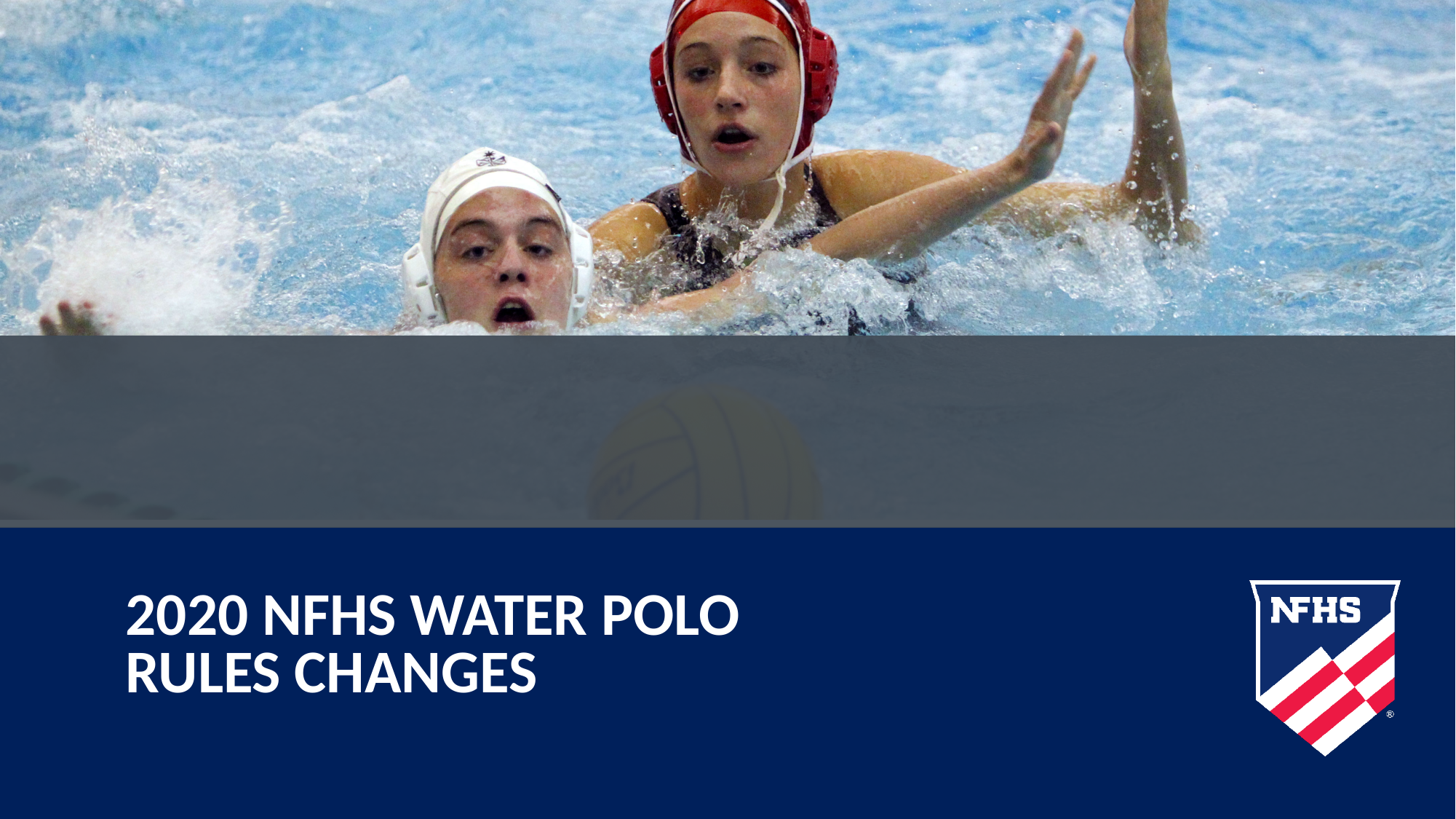

# 2020 nfhs water polo RULES CHANGES